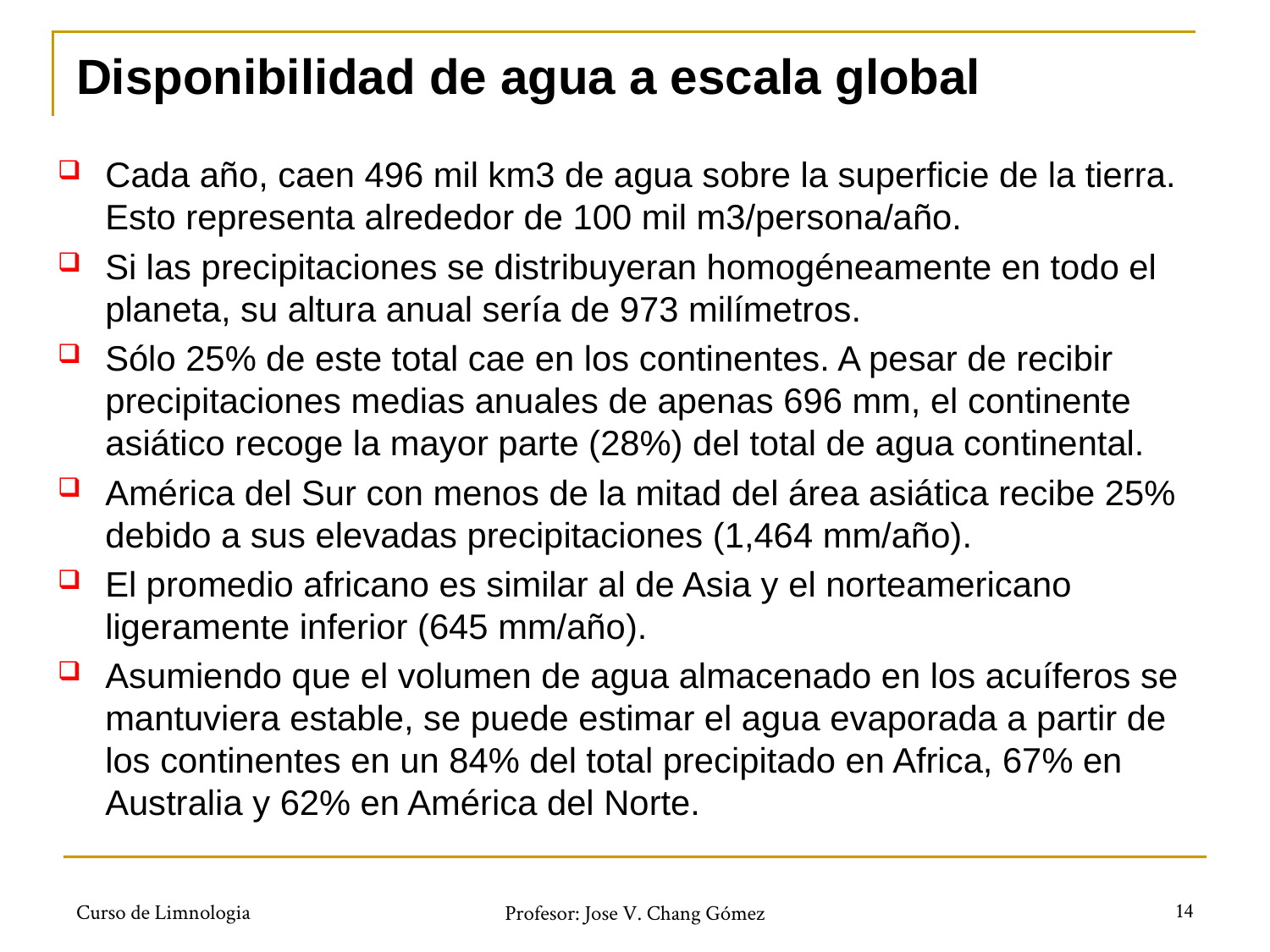

# Disponibilidad de agua a escala global
Cada año, caen 496 mil km3 de agua sobre la superficie de la tierra. Esto representa alrededor de 100 mil m3/persona/año.
Si las precipitaciones se distribuyeran homogéneamente en todo el planeta, su altura anual sería de 973 milímetros.
Sólo 25% de este total cae en los continentes. A pesar de recibir precipitaciones medias anuales de apenas 696 mm, el continente asiático recoge la mayor parte (28%) del total de agua continental.
América del Sur con menos de la mitad del área asiática recibe 25% debido a sus elevadas precipitaciones (1,464 mm/año).
El promedio africano es similar al de Asia y el norteamericano ligeramente inferior (645 mm/año).
Asumiendo que el volumen de agua almacenado en los acuíferos se mantuviera estable, se puede estimar el agua evaporada a partir de los continentes en un 84% del total precipitado en Africa, 67% en Australia y 62% en América del Norte.
Curso de Limnologia
14
Profesor: Jose V. Chang Gómez